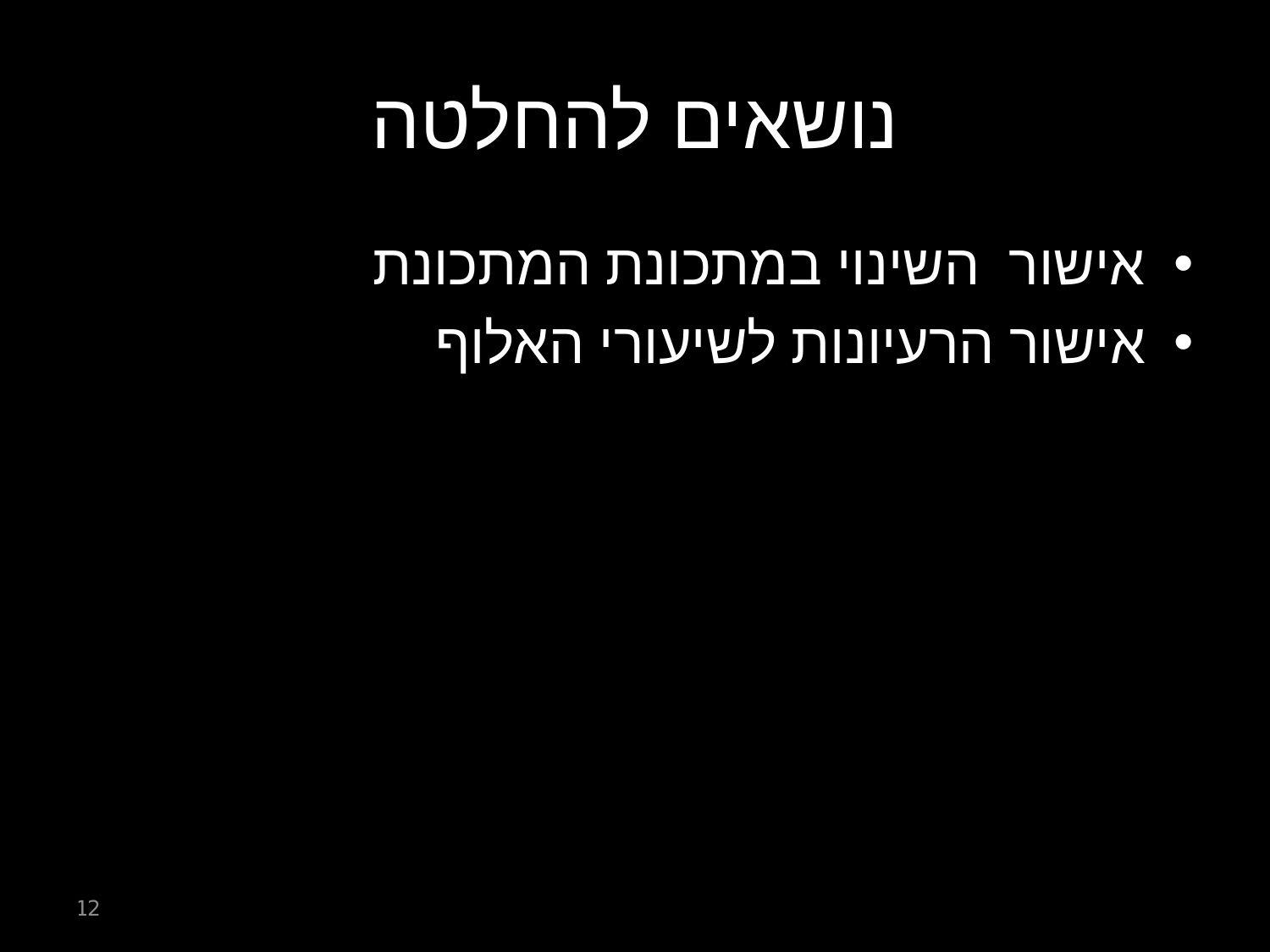

# נושאים להחלטה
אישור  השינוי במתכונת המתכונת
אישור הרעיונות לשיעורי האלוף

12